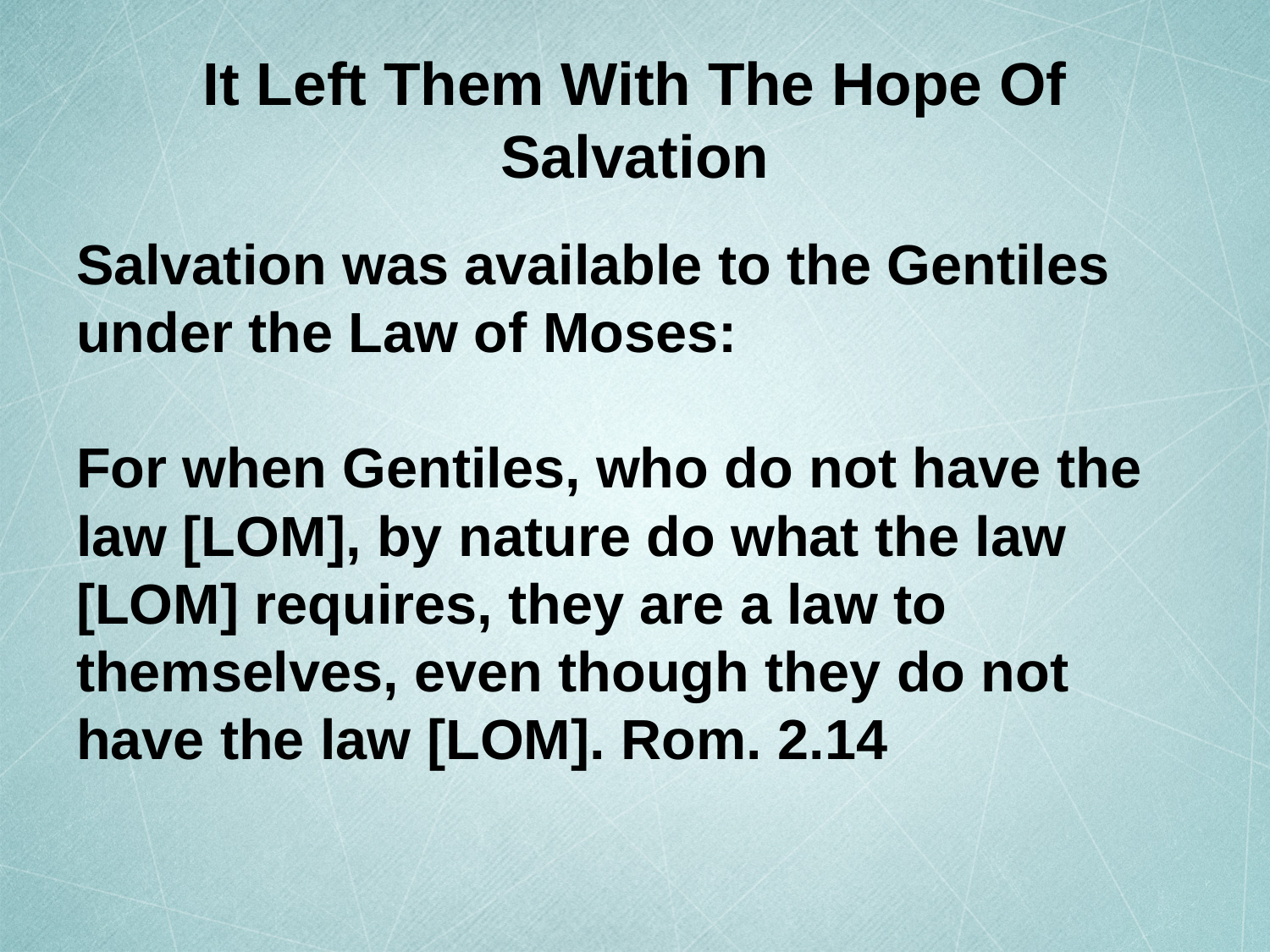

# It Left Them With The Hope Of Salvation
Salvation was available to the Gentiles under the Law of Moses:

For when Gentiles, who do not have the law [LOM], by nature do what the law [LOM] requires, they are a law to themselves, even though they do not have the law [LOM]. Rom. 2.14